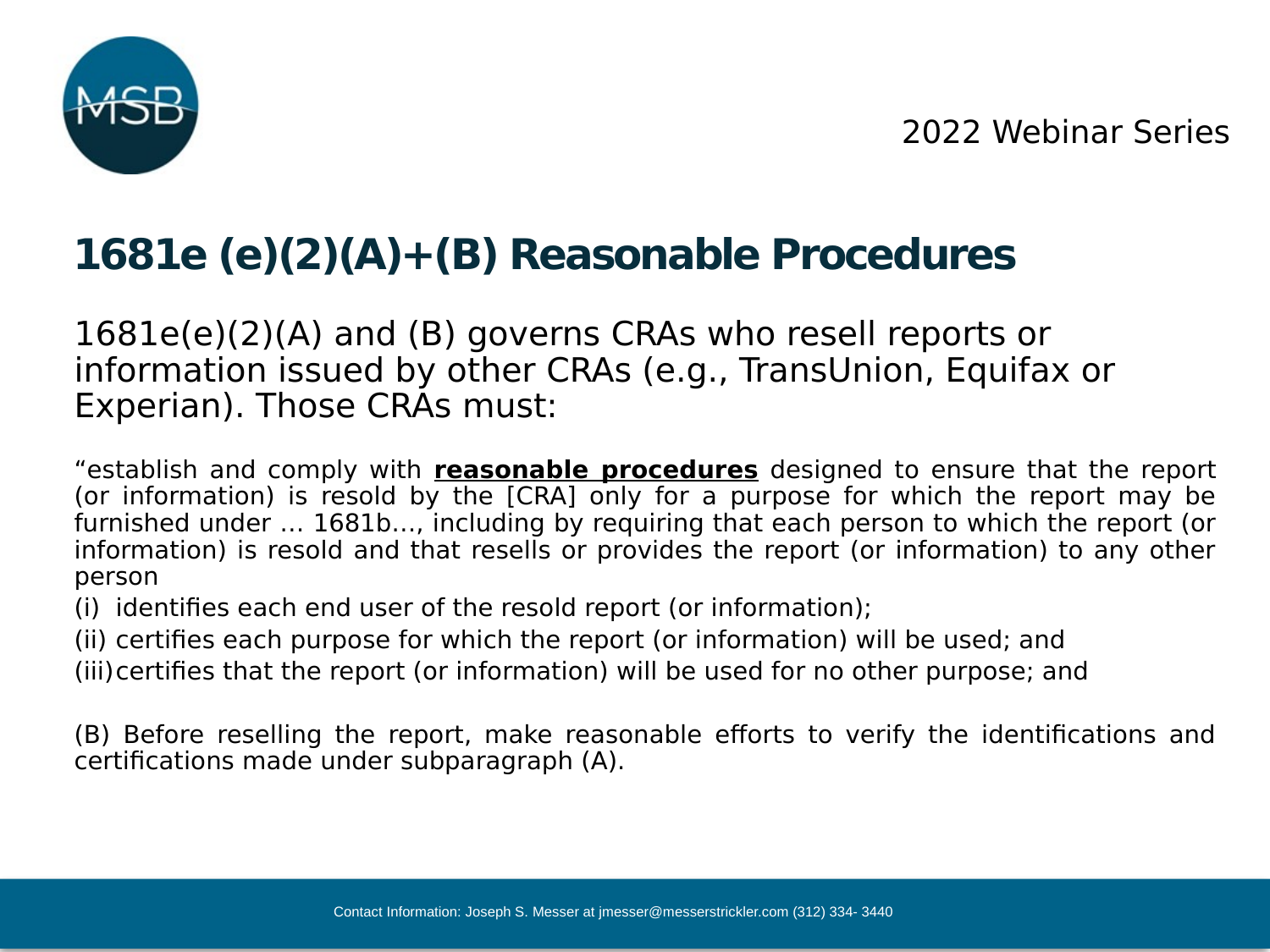

# 1681e (e)(2)(A)+(B) Reasonable Procedures
1681e(e)(2)(A) and (B) governs CRAs who resell reports or information issued by other CRAs (e.g., TransUnion, Equifax or Experian). Those CRAs must:

“establish and comply with reasonable procedures designed to ensure that the report (or information) is resold by the [CRA] only for a purpose for which the report may be furnished under … 1681b…, including by requiring that each person to which the report (or information) is resold and that resells or provides the report (or information) to any other person
identifies each end user of the resold report (or information);
certifies each purpose for which the report (or information) will be used; and
certifies that the report (or information) will be used for no other purpose; and

(B) Before reselling the report, make reasonable efforts to verify the identifications and certifications made under subparagraph (A).